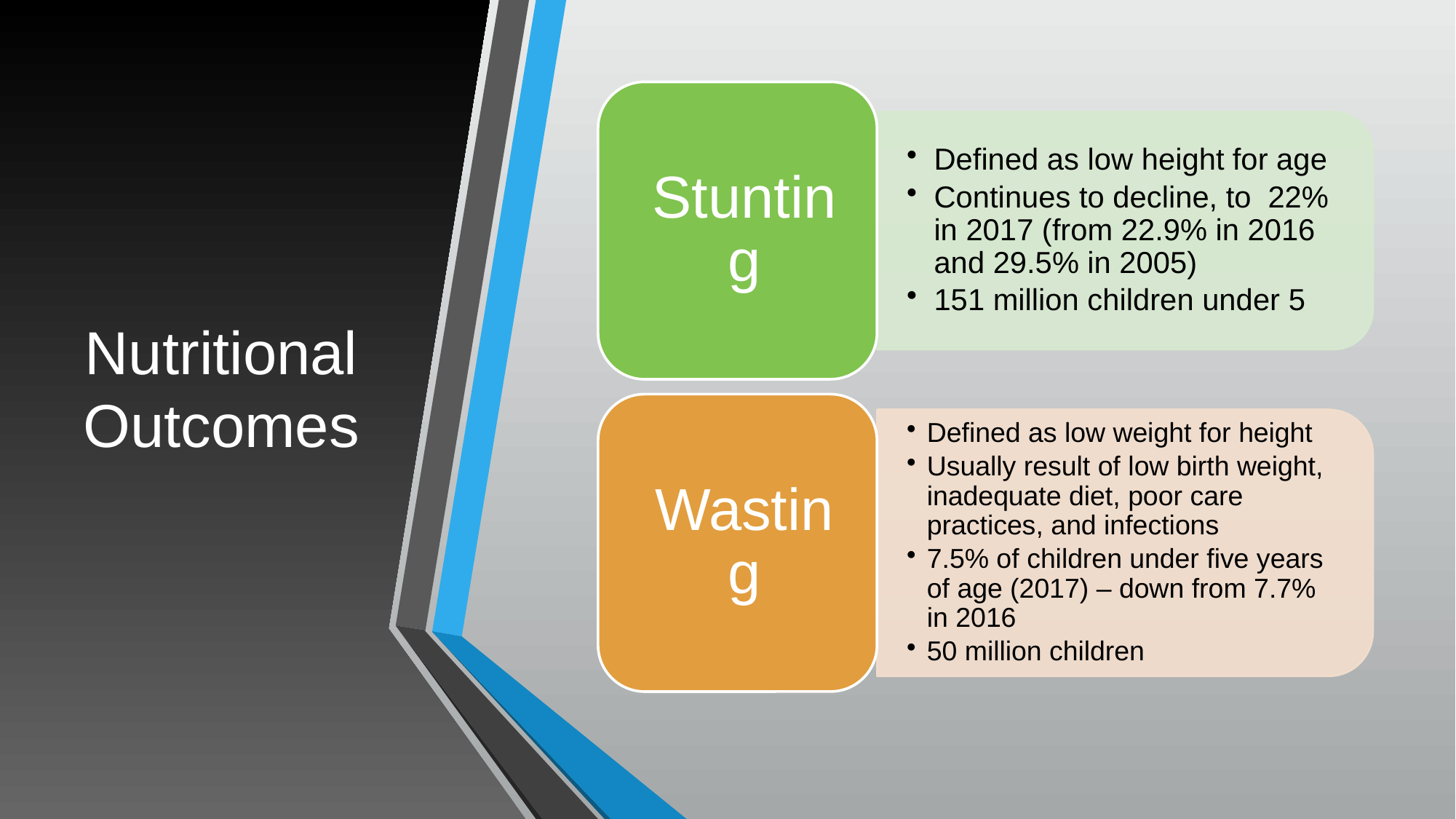

# Nutritional Outcomes
Defined as low height for age
Continues to decline, to  22% in 2017 (from 22.9% in 2016 and 29.5% in 2005)
151 million children under 5
Stunting
Defined as low weight for height
Usually result of low birth weight, inadequate diet, poor care practices, and infections
7.5% of children under five years of age (2017) – down from 7.7% in 2016
50 million children
Wasting